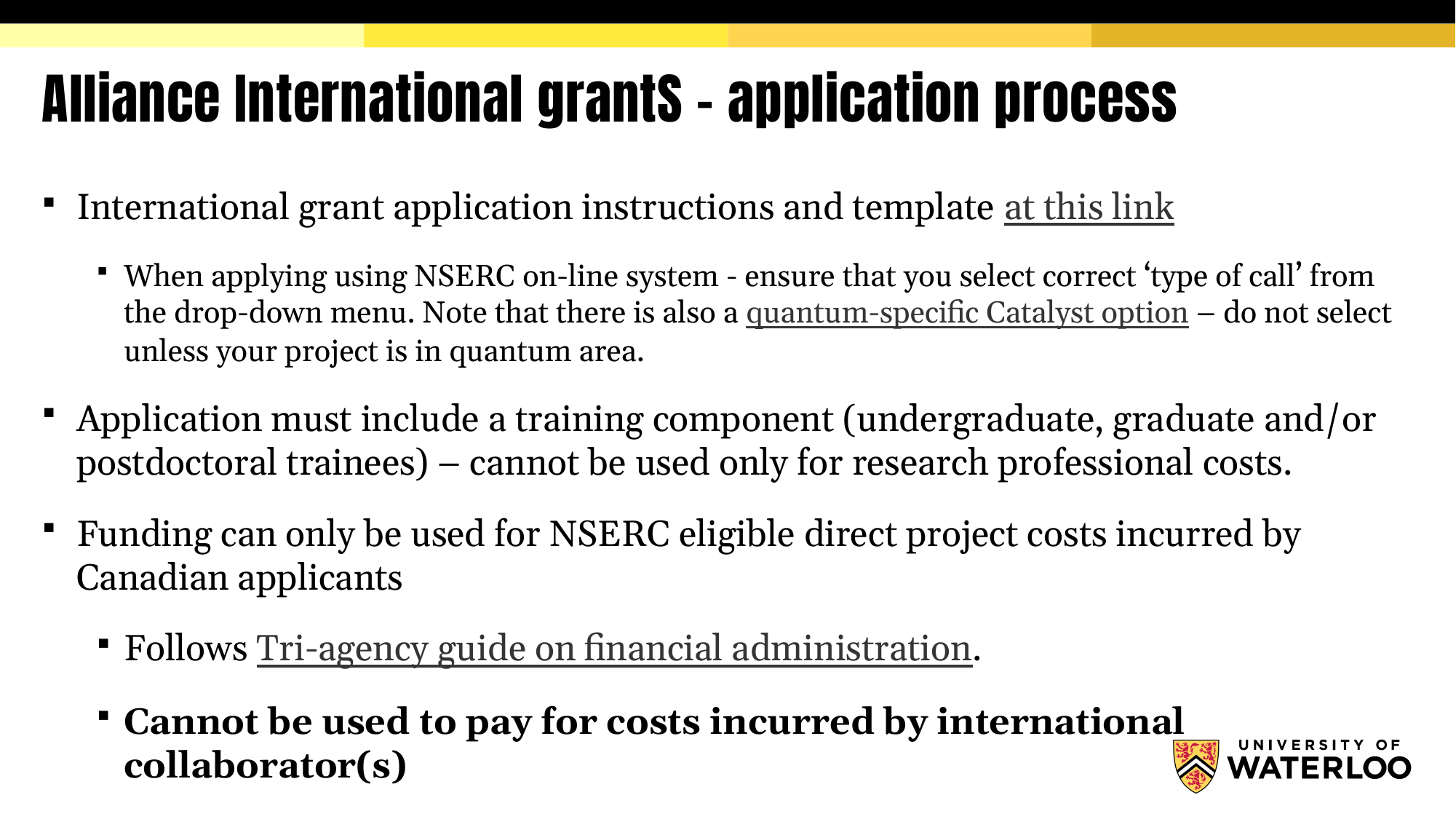

# Alliance International grantS – application process
International grant application instructions and template at this link
When applying using NSERC on-line system - ensure that you select correct ‘type of call’ from the drop-down menu. Note that there is also a quantum-specific Catalyst option – do not select unless your project is in quantum area.
Application must include a training component (undergraduate, graduate and/or postdoctoral trainees) – cannot be used only for research professional costs.
Funding can only be used for NSERC eligible direct project costs incurred by Canadian applicants
Follows Tri-agency guide on financial administration.
Cannot be used to pay for costs incurred by international collaborator(s)